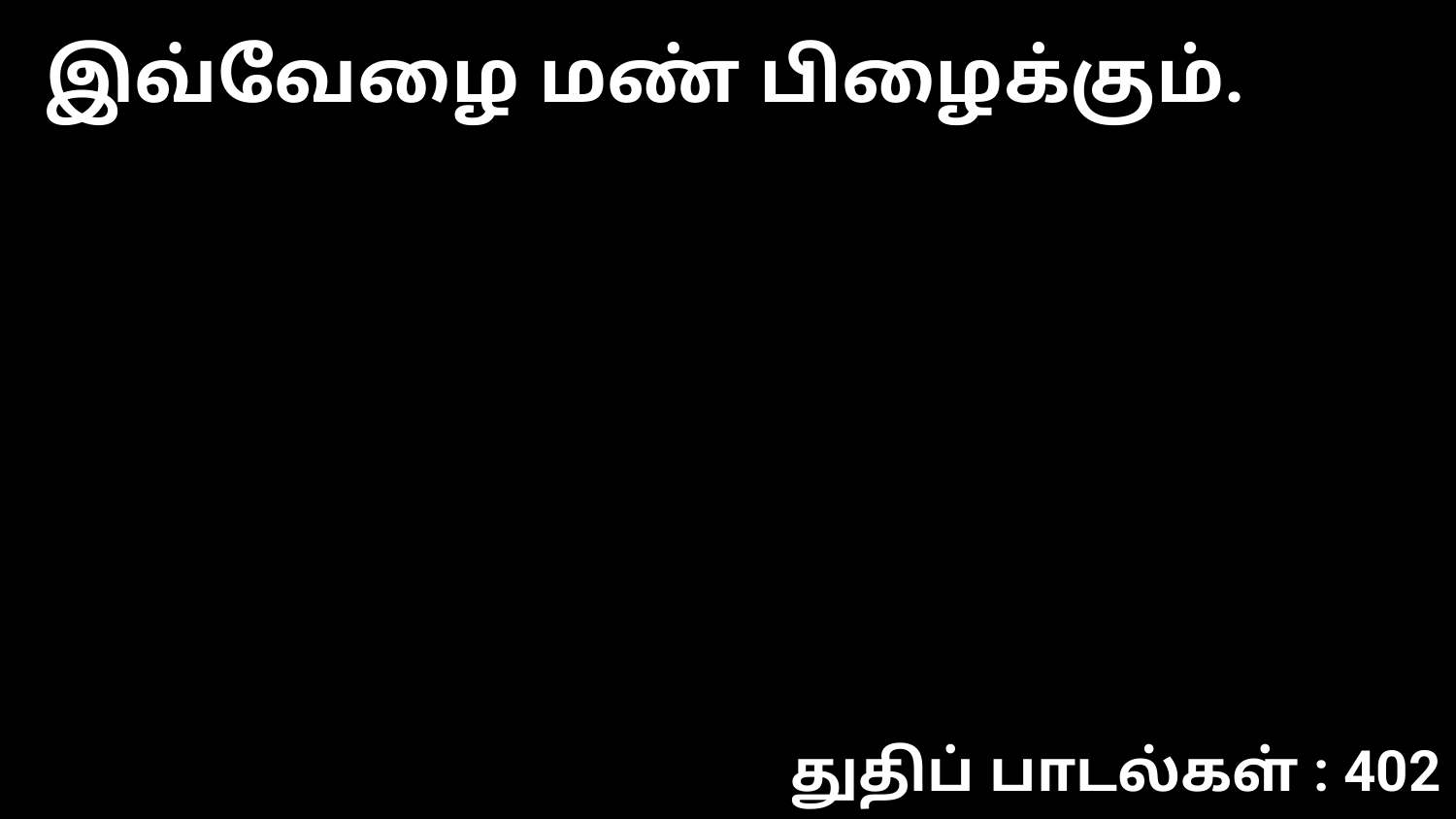

இவ்வேழை மண் பிழைக்கும்.
துதிப் பாடல்கள் : 402